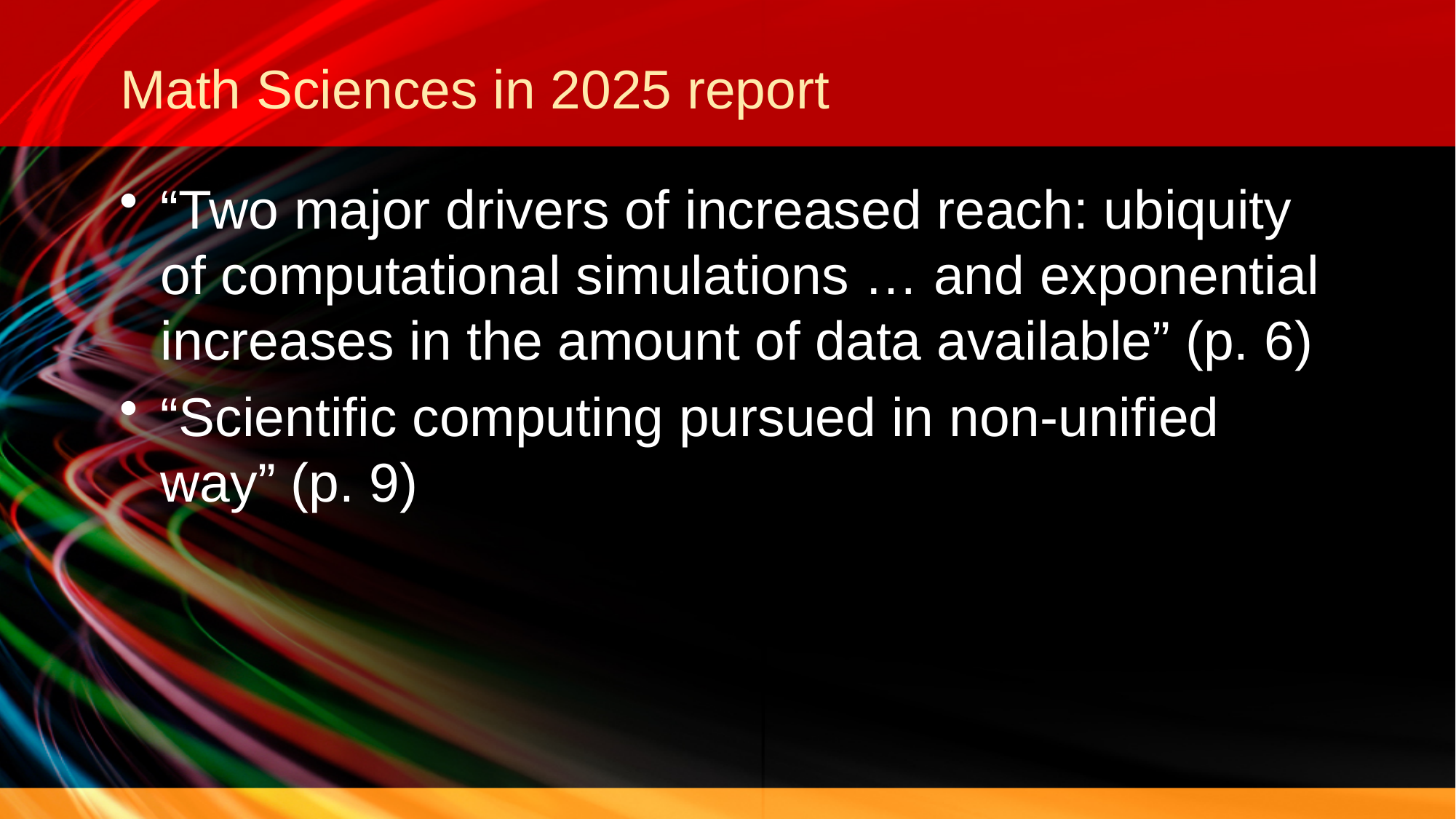

# Math Sciences in 2025 report
“Two major drivers of increased reach: ubiquity of computational simulations … and exponential increases in the amount of data available” (p. 6)
“Scientific computing pursued in non-unified way” (p. 9)